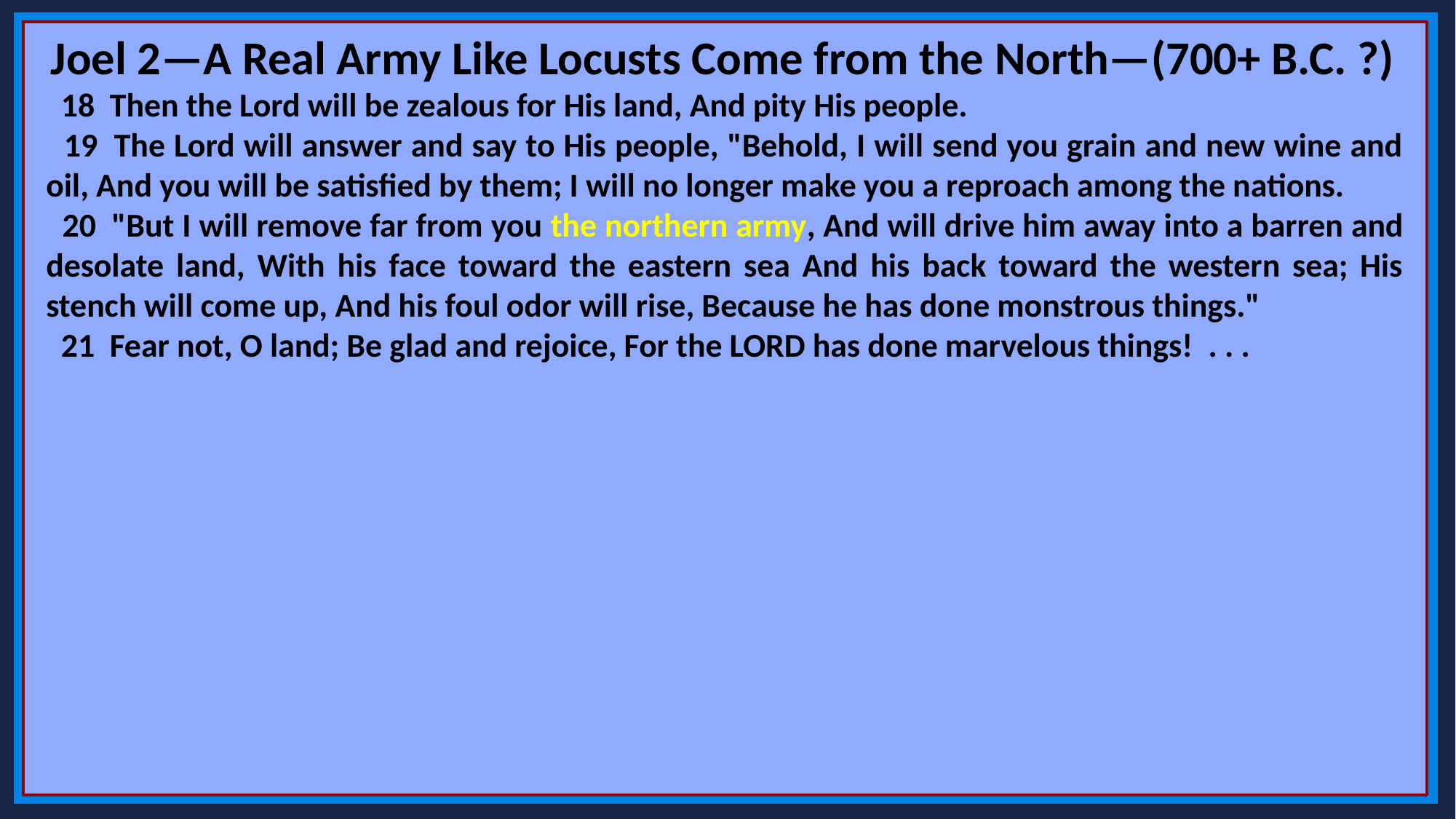

Joel 2—A Real Army Like Locusts Come from the North—(700+ B.C. ?)
  18  Then the Lord will be zealous for His land, And pity His people.
  19  The Lord will answer and say to His people, "Behold, I will send you grain and new wine and oil, And you will be satisfied by them; I will no longer make you a reproach among the nations.
  20  "But I will remove far from you the northern army, And will drive him away into a barren and desolate land, With his face toward the eastern sea And his back toward the western sea; His stench will come up, And his foul odor will rise, Because he has done monstrous things."
  21  Fear not, O land; Be glad and rejoice, For the LORD has done marvelous things!  . . .